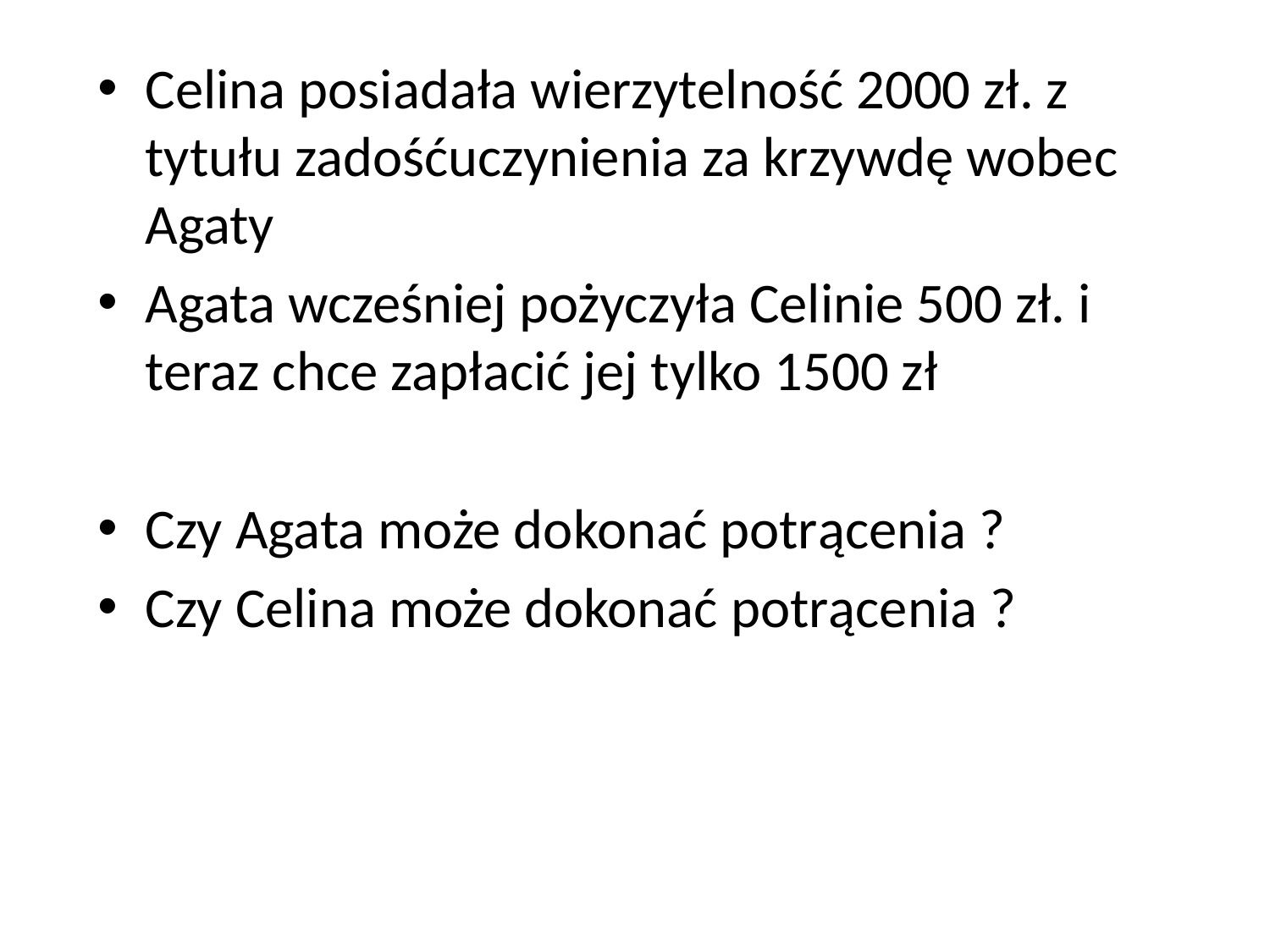

Celina posiadała wierzytelność 2000 zł. z tytułu zadośćuczynienia za krzywdę wobec Agaty
Agata wcześniej pożyczyła Celinie 500 zł. i teraz chce zapłacić jej tylko 1500 zł

Czy Agata może dokonać potrącenia ?
Czy Celina może dokonać potrącenia ?